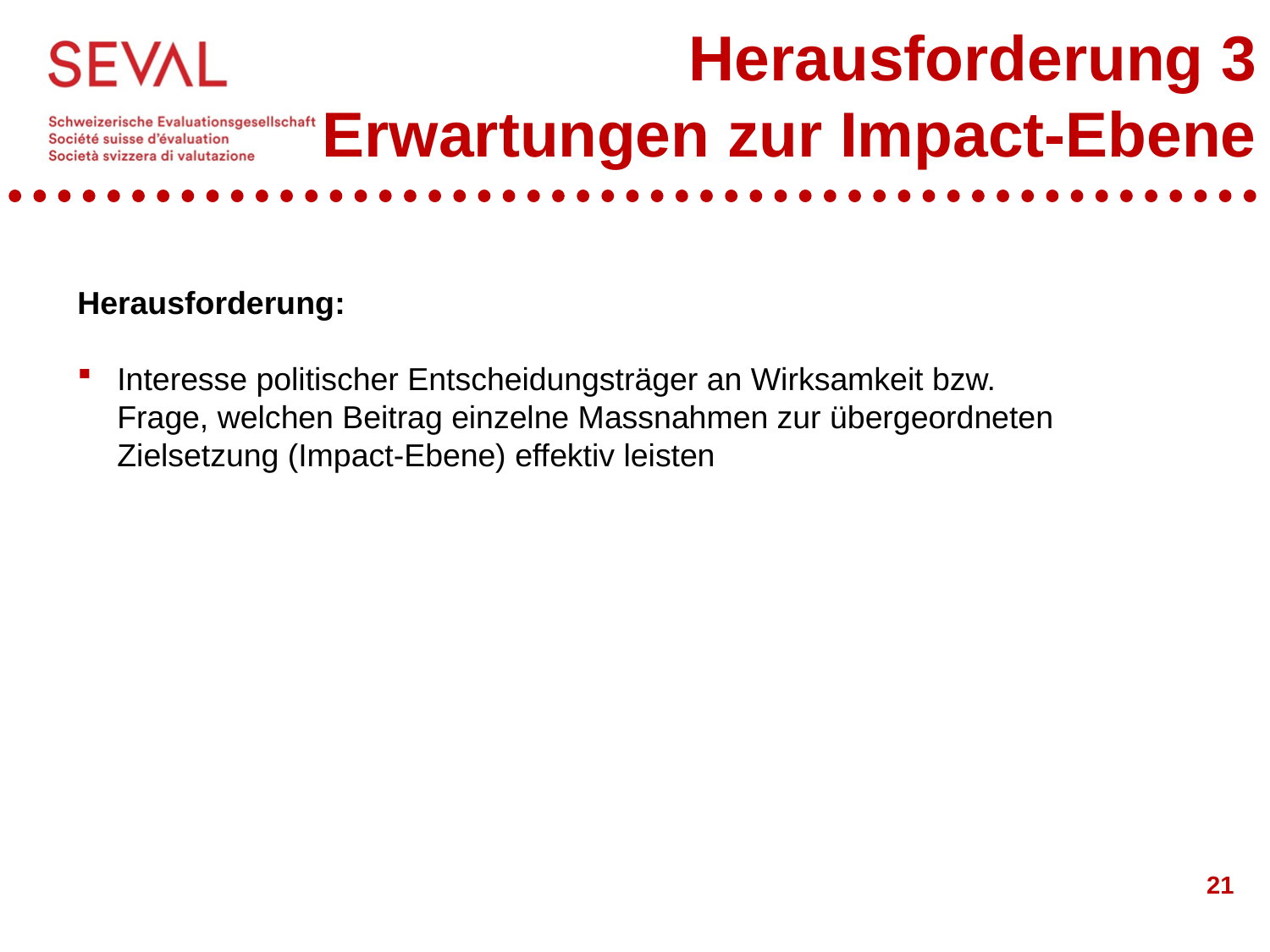

# Herausforderung 3 Erwartungen zur Impact-Ebene
Herausforderung:

Interesse politischer Entscheidungsträger an Wirksamkeit bzw. Frage, welchen Beitrag einzelne Massnahmen zur übergeordneten Zielsetzung (Impact-Ebene) effektiv leisten

21